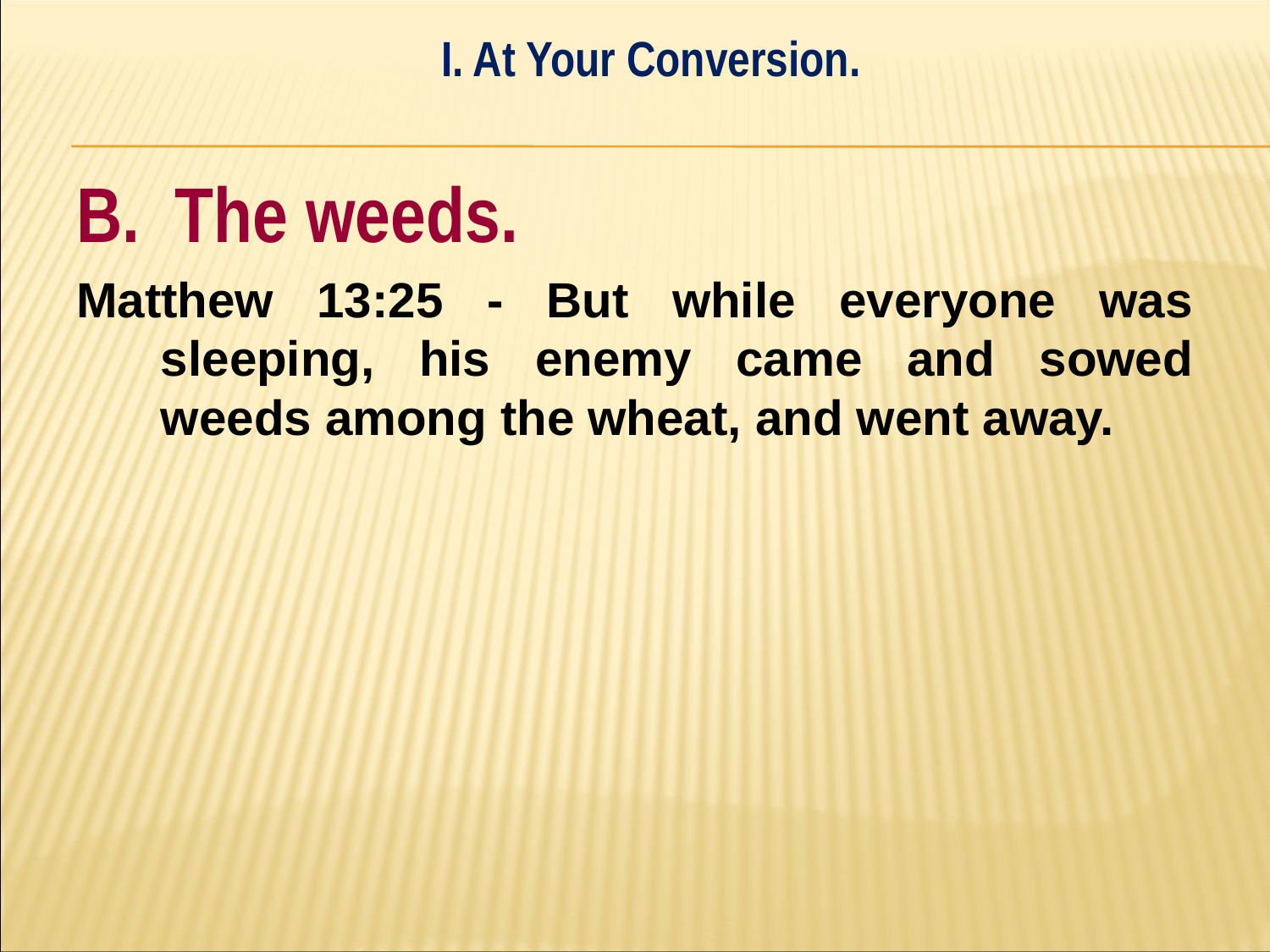

I. At Your Conversion.
#
B.  The weeds.
Matthew 13:25 - But while everyone was sleeping, his enemy came and sowed weeds among the wheat, and went away.